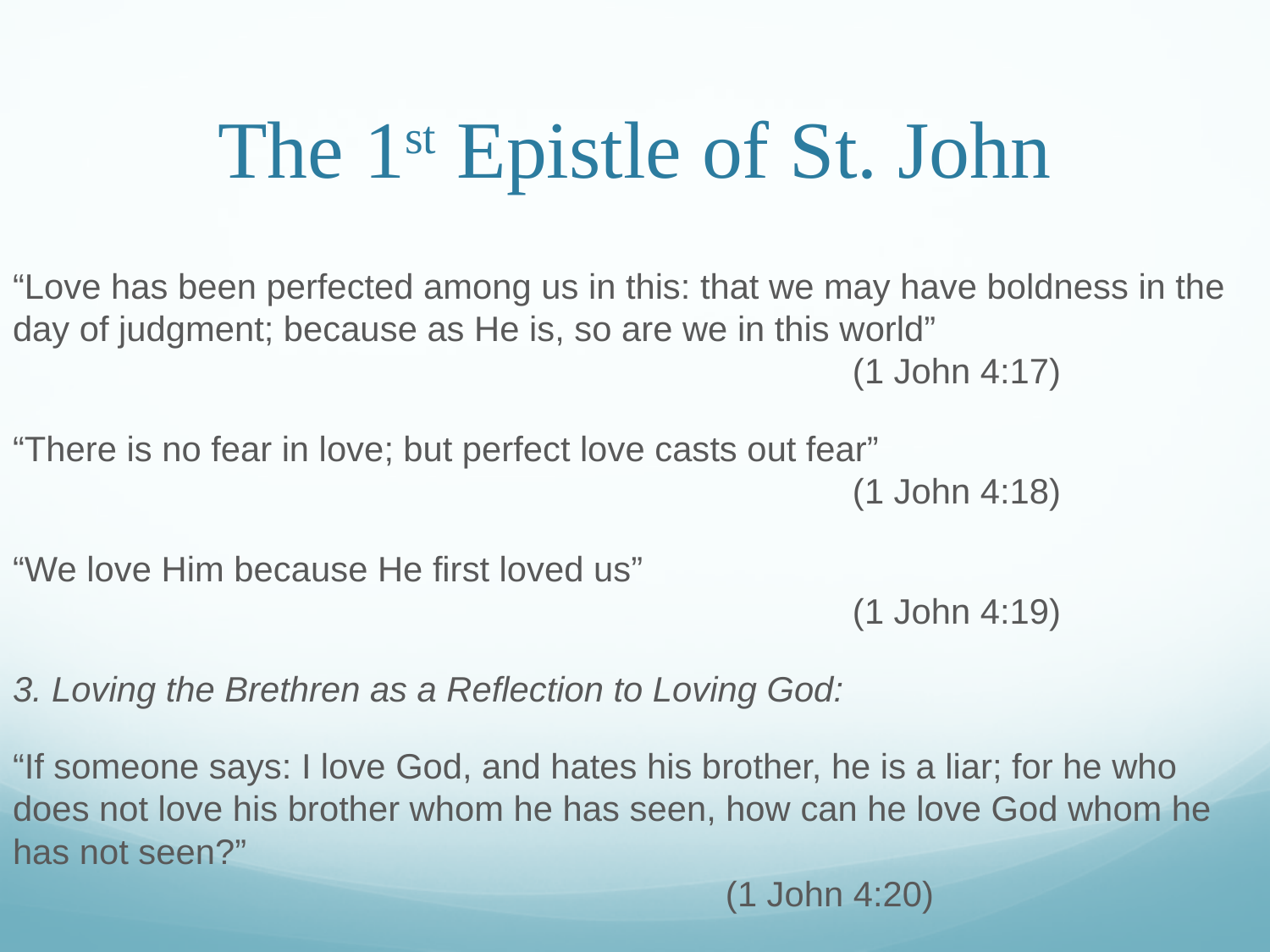

# The 1st Epistle of St. John
“Love has been perfected among us in this: that we may have boldness in the day of judgment; because as He is, so are we in this world”								        (1 John 4:17)
“There is no fear in love; but perfect love casts out fear”									        (1 John 4:18)
“We love Him because He first loved us”											        (1 John 4:19)
3. Loving the Brethren as a Reflection to Loving God:
“If someone says: I love God, and hates his brother, he is a liar; for he who does not love his brother whom he has seen, how can he love God whom he has not seen?”				  									        (1 John 4:20)